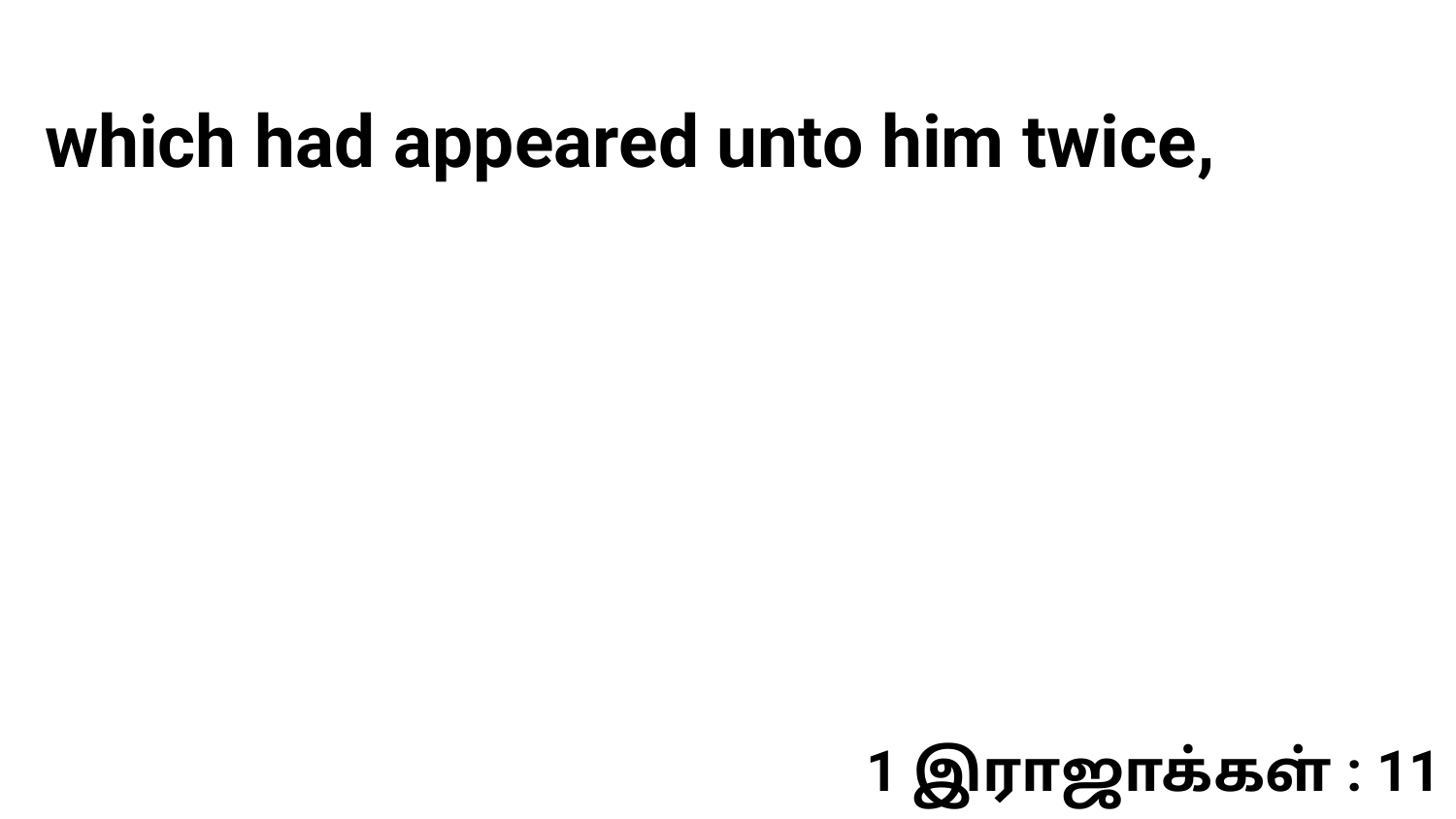

which had appeared unto him twice,
1 இராஜாக்கள் : 11